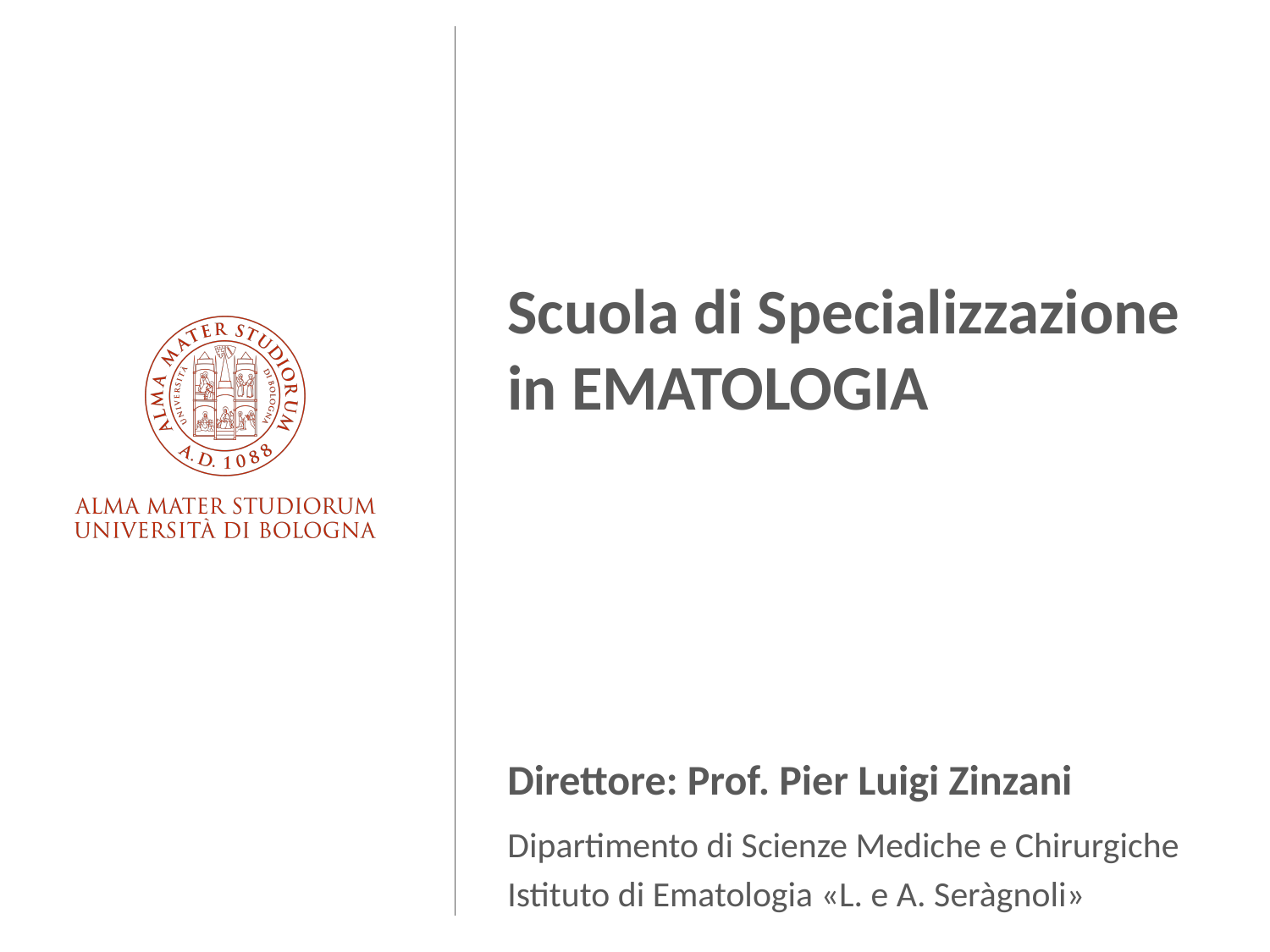

Scuola di Specializzazione in EMATOLOGIA

Direttore: Prof. Pier Luigi Zinzani

Dipartimento di Scienze Mediche e Chirurgiche
Istituto di Ematologia «L. e A. Seràgnoli»